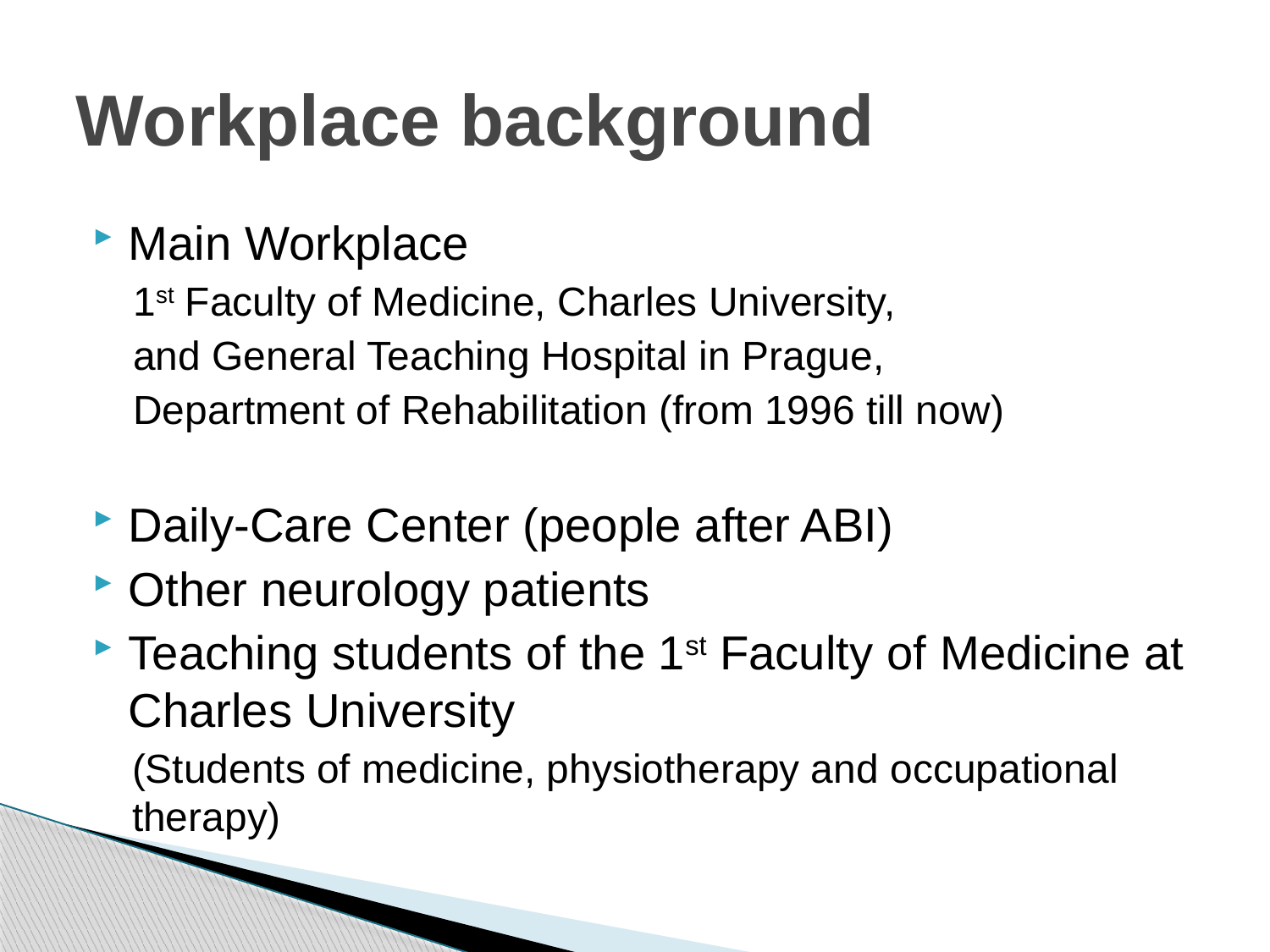

# Workplace background
Main Workplace
1st Faculty of Medicine, Charles University,
and General Teaching Hospital in Prague,
Department of Rehabilitation (from 1996 till now)

Daily-Care Center (people after ABI)
Other neurology patients
Teaching students of the 1st Faculty of Medicine at Charles University
(Students of medicine, physiotherapy and occupational therapy)